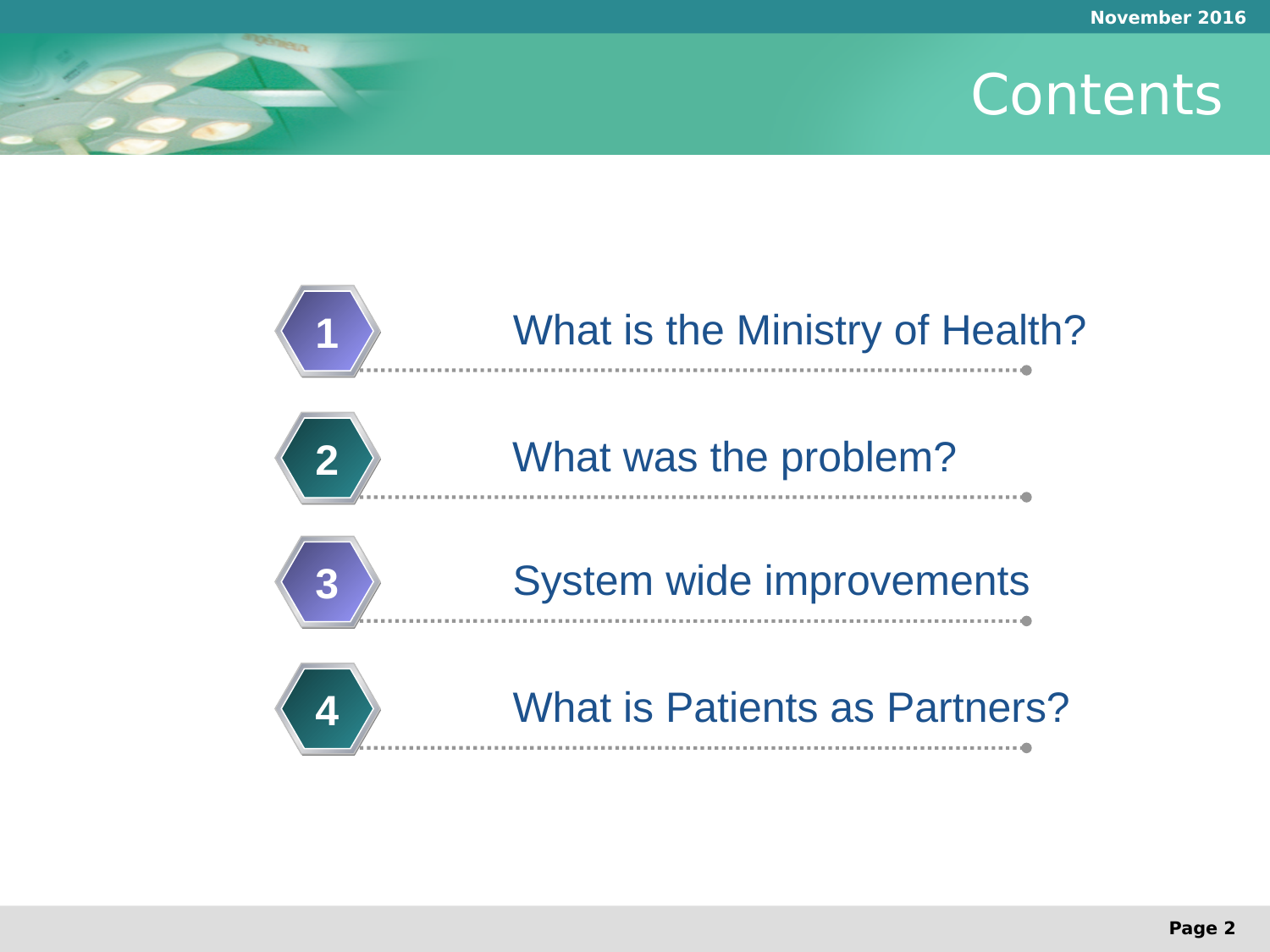

November 2016
# Contents

What is the Ministry of Health?
1

What was the problem?
2

System wide improvements
3

What is Patients as Partners?
4

Page 2